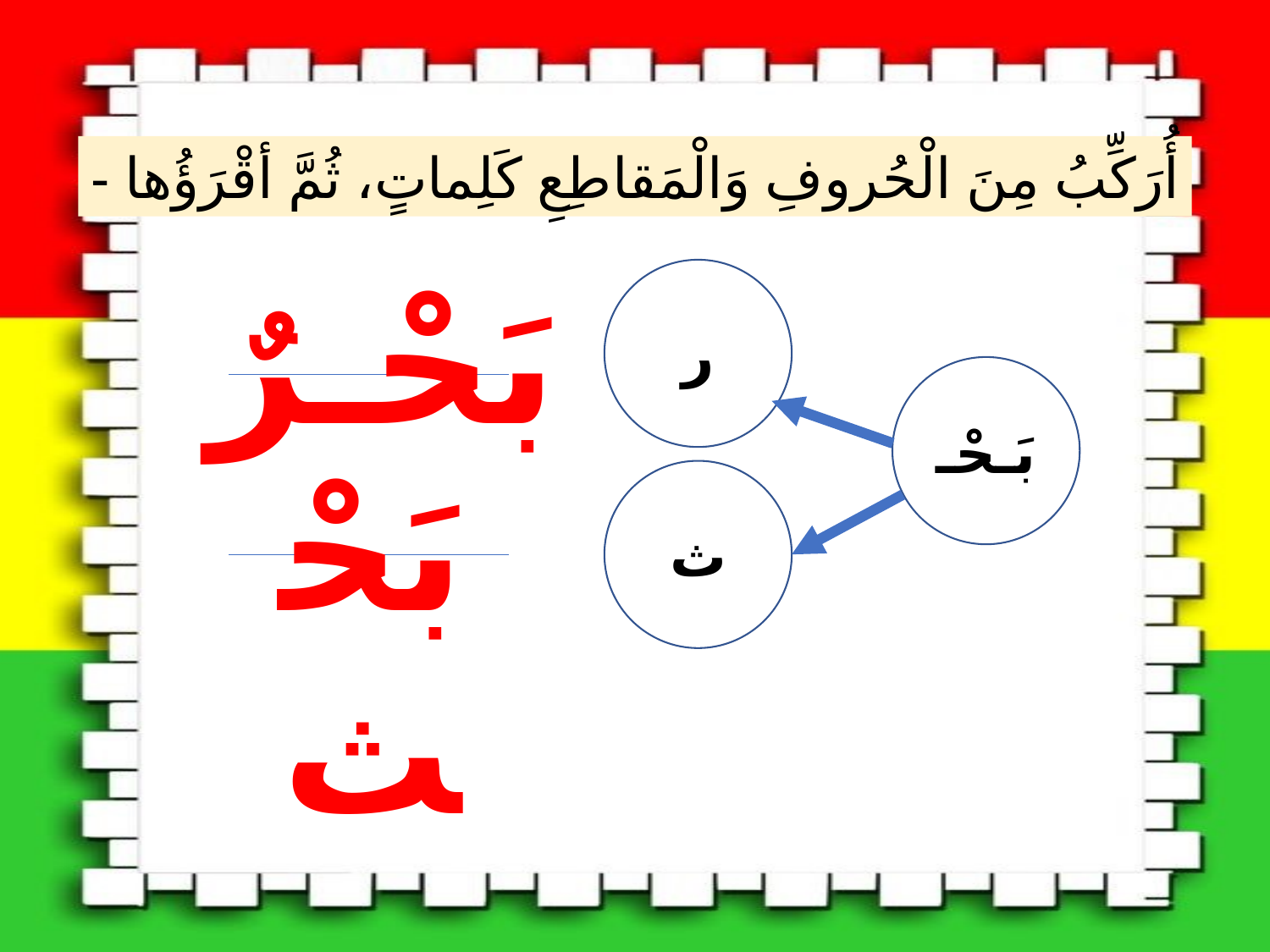

- أُرَكِّبُ مِنَ الْحُروفِ وَالْمَقاطِعِ كَلِماتٍ، ثُمَّ أقْرَؤُها
بَحْـرٌ
ر
بَـحْـ
بَحْث
ث